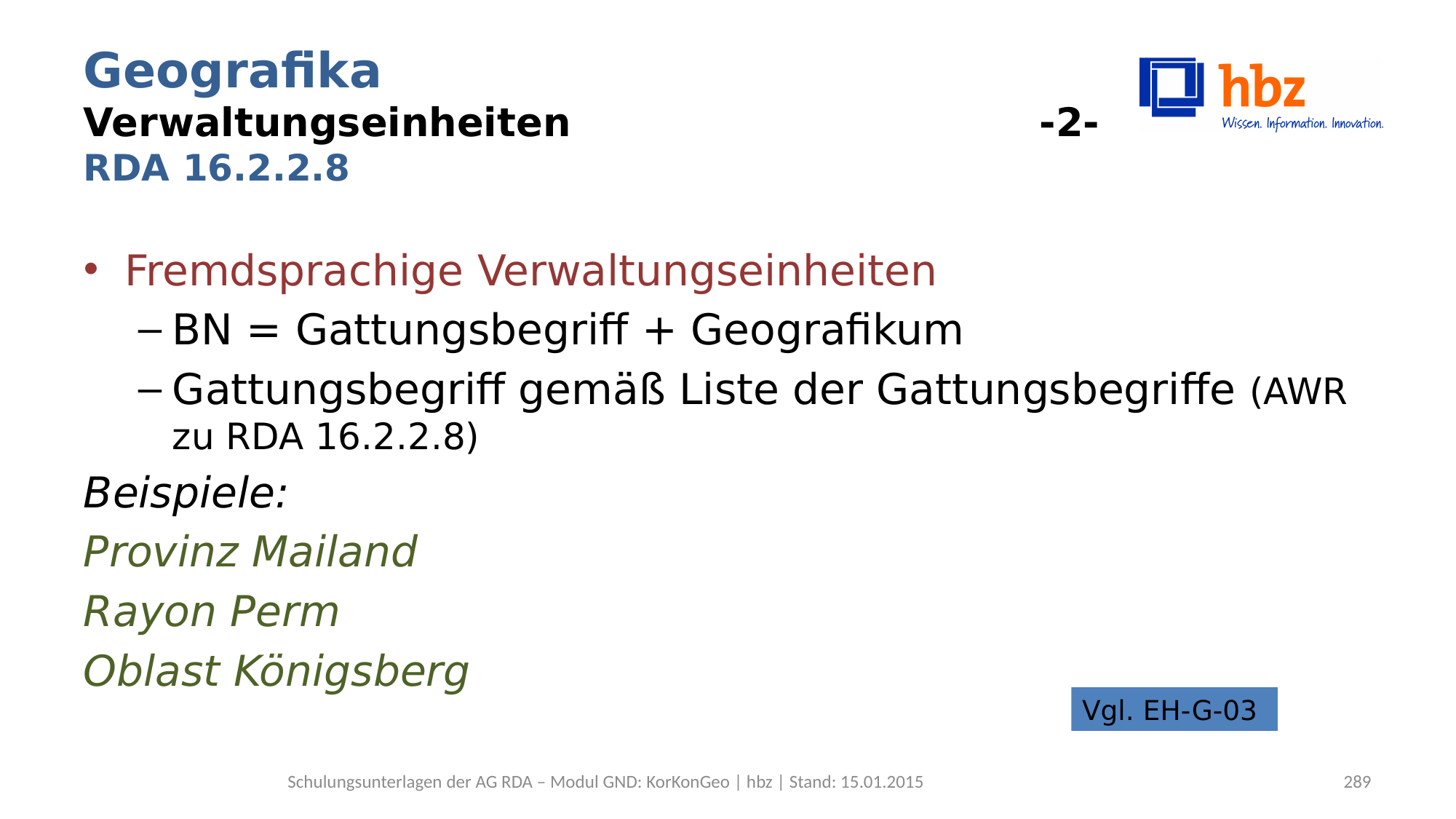

# Geografika Verwaltungseinheiten                                  -2- RDA 16.2.2.8
Fremdsprachige Verwaltungseinheiten
BN = Gattungsbegriff + Geografikum
Gattungsbegriff gemäß Liste der Gattungsbegriffe (AWR zu RDA 16.2.2.8)
Beispiele:
Provinz Mailand
Rayon Perm
Oblast Königsberg

Vgl. EH-G-03
Schulungsunterlagen der AG RDA – Modul GND: KorKonGeo | hbz | Stand: 15.01.2015
289